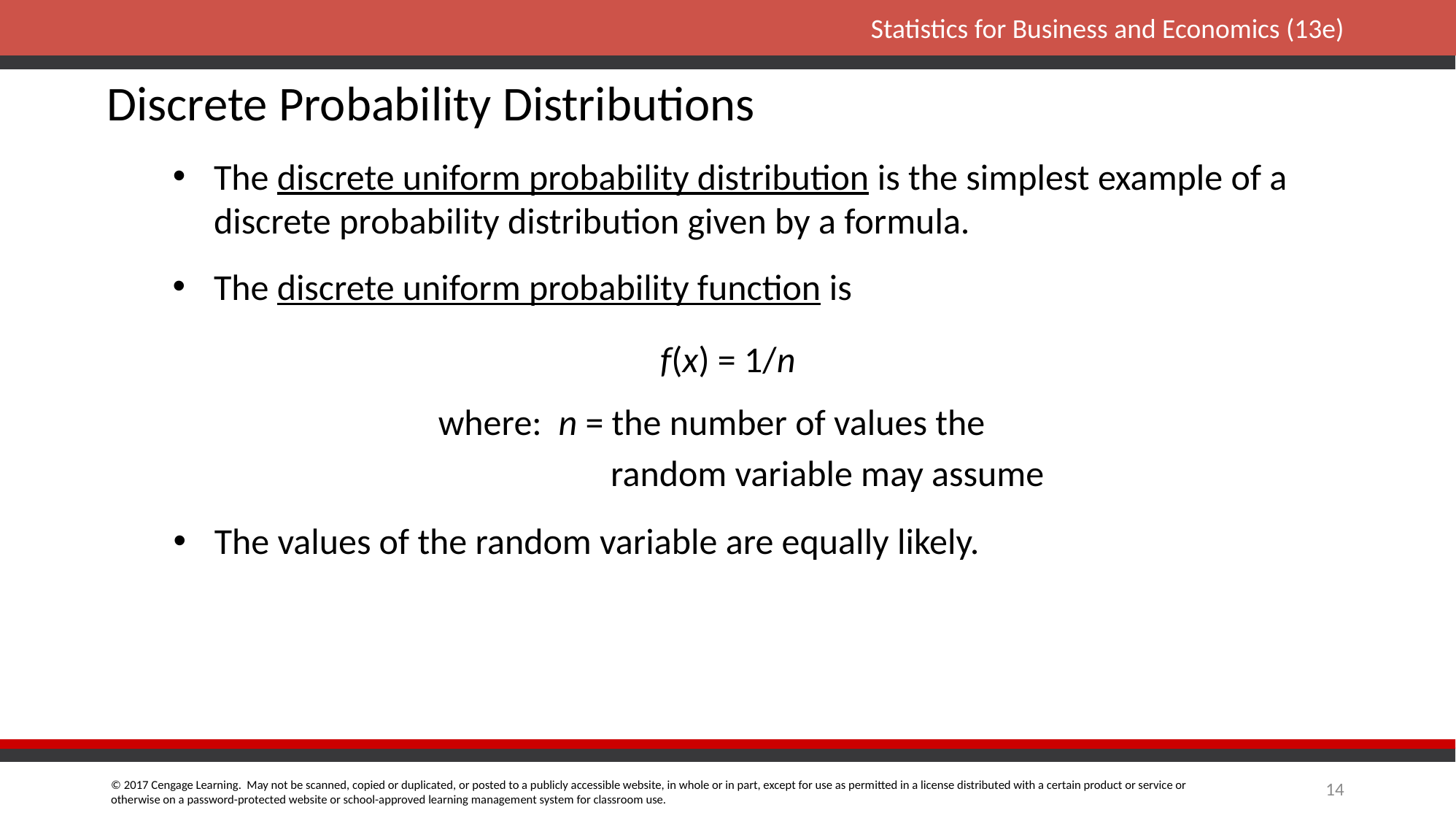

Discrete Probability Distributions
The discrete uniform probability distribution is the simplest example of a discrete probability distribution given by a formula.
The discrete uniform probability function is
f(x) = 1/n
where:  n = the number of values the
                     random variable may assume
The values of the random variable are equally likely.

14